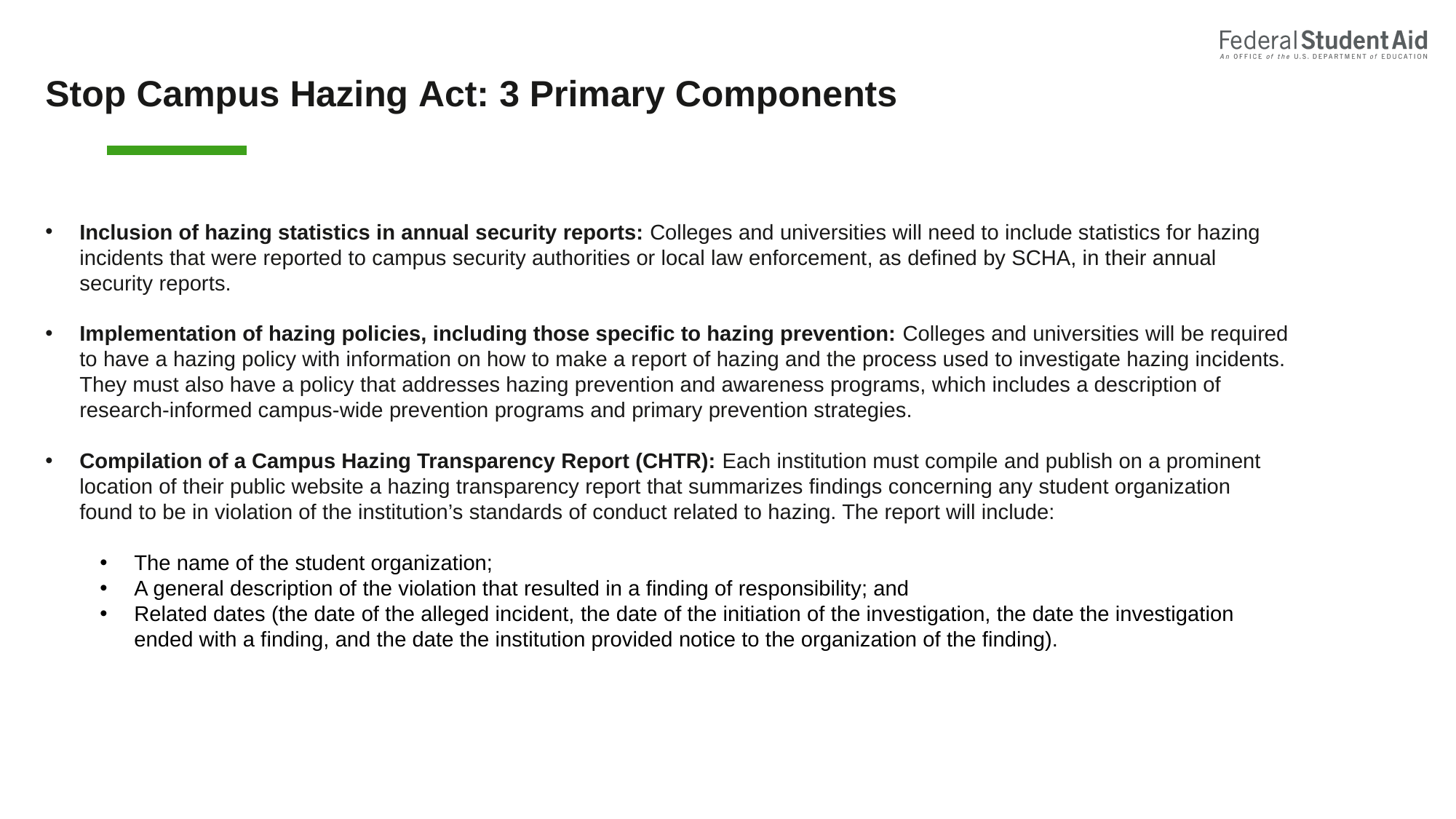

# Stop Campus Hazing Act: 3 Primary Components
Inclusion of hazing statistics in annual security reports: Colleges and universities will need to include statistics for hazing incidents that were reported to campus security authorities or local law enforcement, as defined by SCHA, in their annual security reports.

Implementation of hazing policies, including those specific to hazing prevention: Colleges and universities will be required to have a hazing policy with information on how to make a report of hazing and the process used to investigate hazing incidents. They must also have a policy that addresses hazing prevention and awareness programs, which includes a description of research-informed campus-wide prevention programs and primary prevention strategies.

Compilation of a Campus Hazing Transparency Report (CHTR): Each institution must compile and publish on a prominent location of their public website a hazing transparency report that summarizes findings concerning any student organization found to be in violation of the institution’s standards of conduct related to hazing. The report will include:

The name of the student organization;
A general description of the violation that resulted in a finding of responsibility; and
Related dates (the date of the alleged incident, the date of the initiation of the investigation, the date the investigation ended with a finding, and the date the institution provided notice to the organization of the finding).